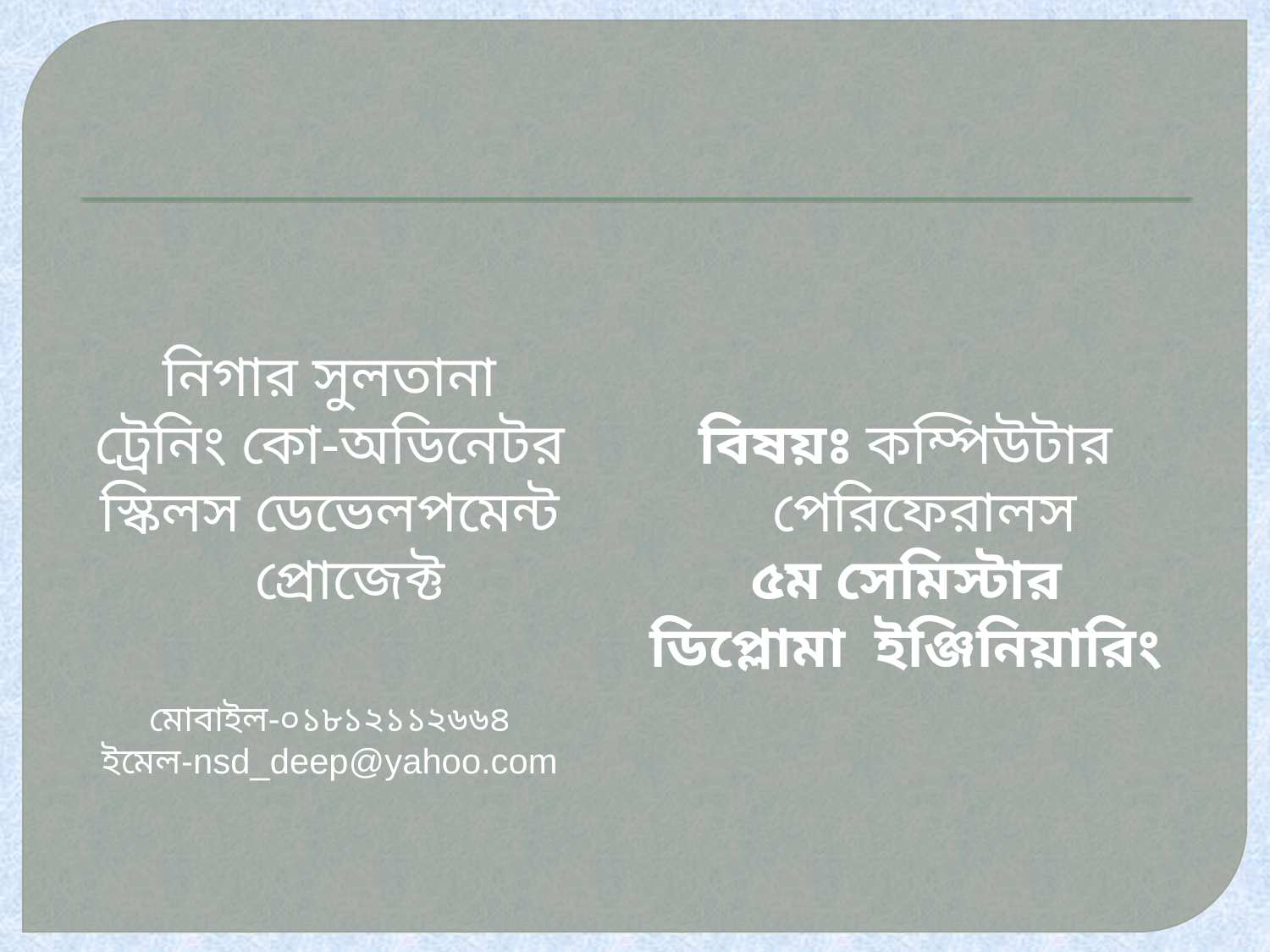

নিগার সুলতানা
ট্রেনিং কো-অডিনেটর
স্কিলস ডেভেলপমেন্ট প্রোজেক্ট

মোবাইল-০১৮১২১১২৬৬৪
ইমেল-nsd_deep@yahoo.com

বিষয়ঃ কম্পিউটার পেরিফেরালস
৫ম সেমিস্টার
ডিপ্লোমা  ইঞ্জিনিয়ারিং